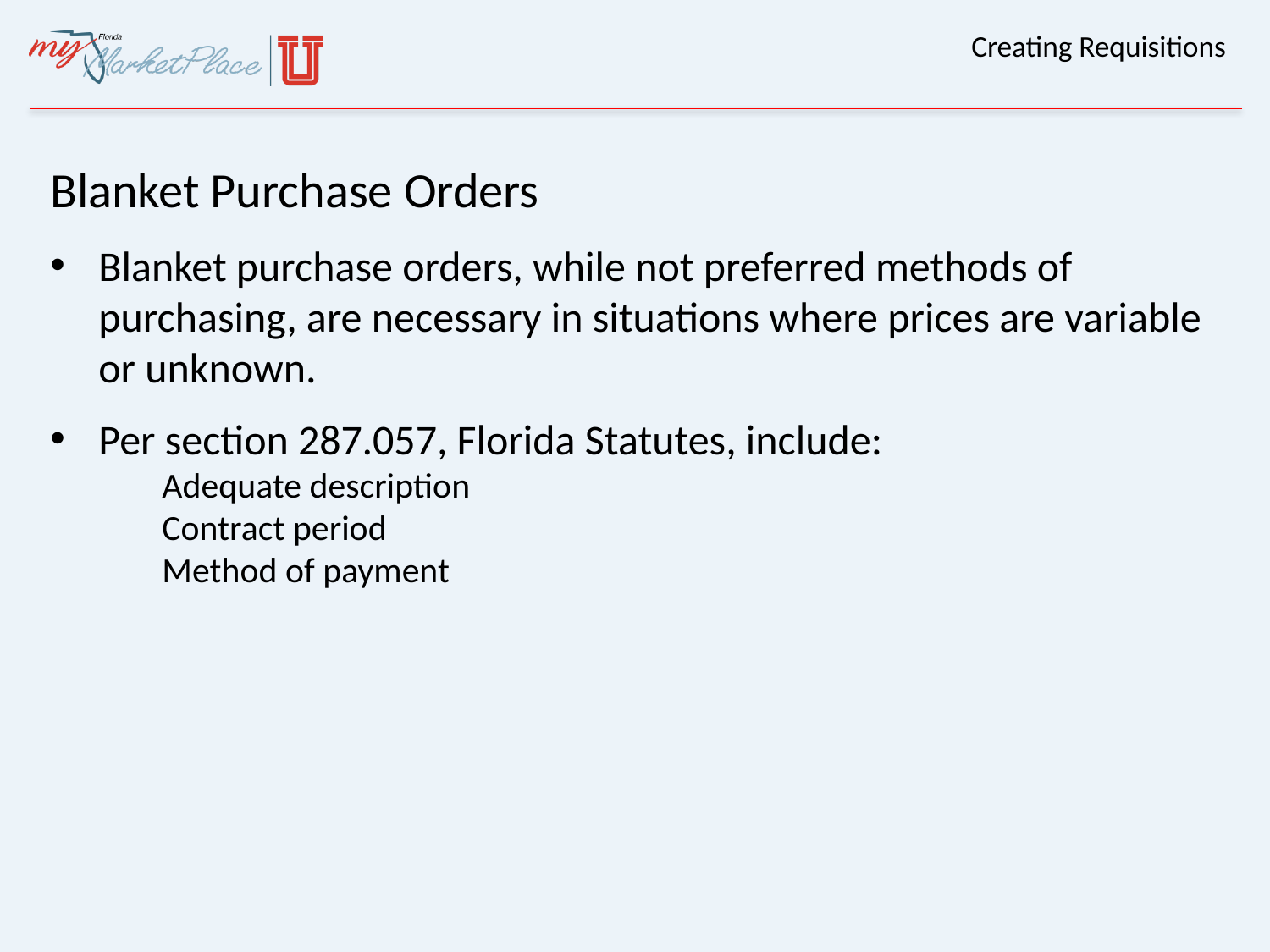

# Creating Requisitions
Blanket Purchase Orders
Blanket purchase orders, while not preferred methods of purchasing, are necessary in situations where prices are variable or unknown.
Per section 287.057, Florida Statutes, include:
Adequate description
Contract period
Method of payment